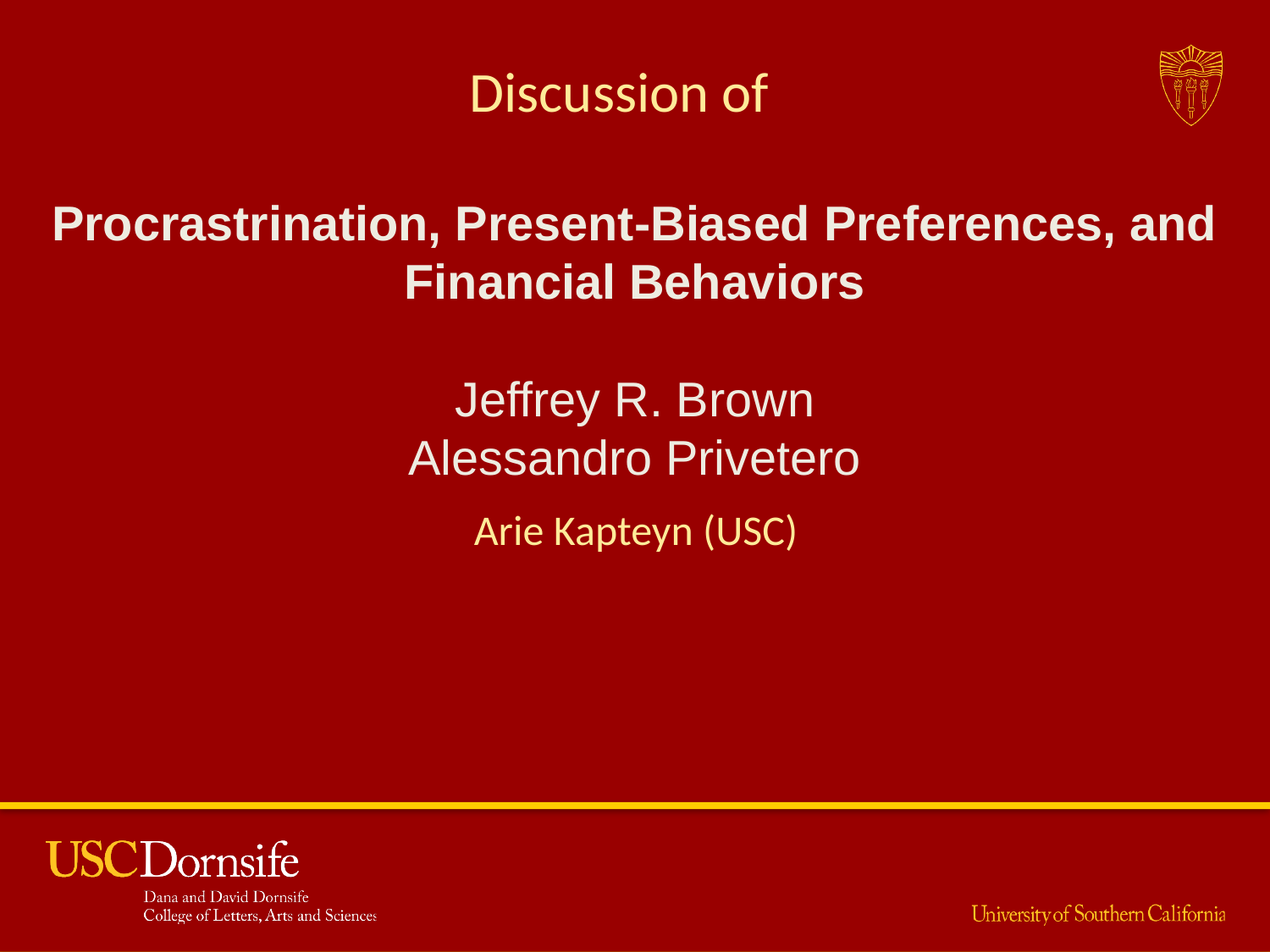

Discussion of
Procrastrination, Present-Biased Preferences, and Financial Behaviors

Jeffrey R. Brown
Alessandro Privetero

Arie Kapteyn (USC)